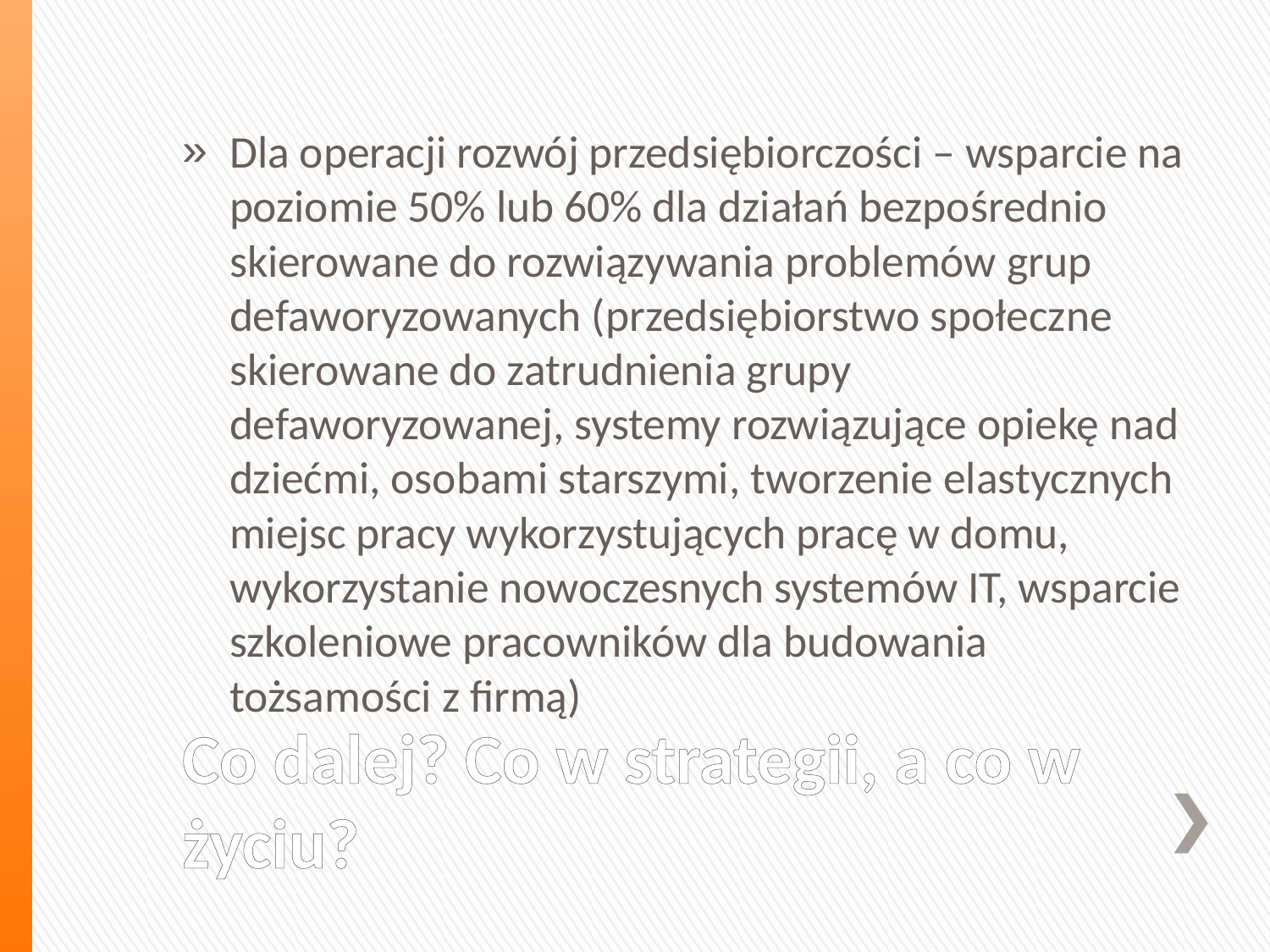

Dla operacji rozwój przedsiębiorczości – wsparcie na poziomie 50% lub 60% dla działań bezpośrednio skierowane do rozwiązywania problemów grup defaworyzowanych (przedsiębiorstwo społeczne skierowane do zatrudnienia grupy defaworyzowanej, systemy rozwiązujące opiekę nad dziećmi, osobami starszymi, tworzenie elastycznych miejsc pracy wykorzystujących pracę w domu, wykorzystanie nowoczesnych systemów IT, wsparcie szkoleniowe pracowników dla budowania tożsamości z firmą)
# Co dalej? Co w strategii, a co w życiu?